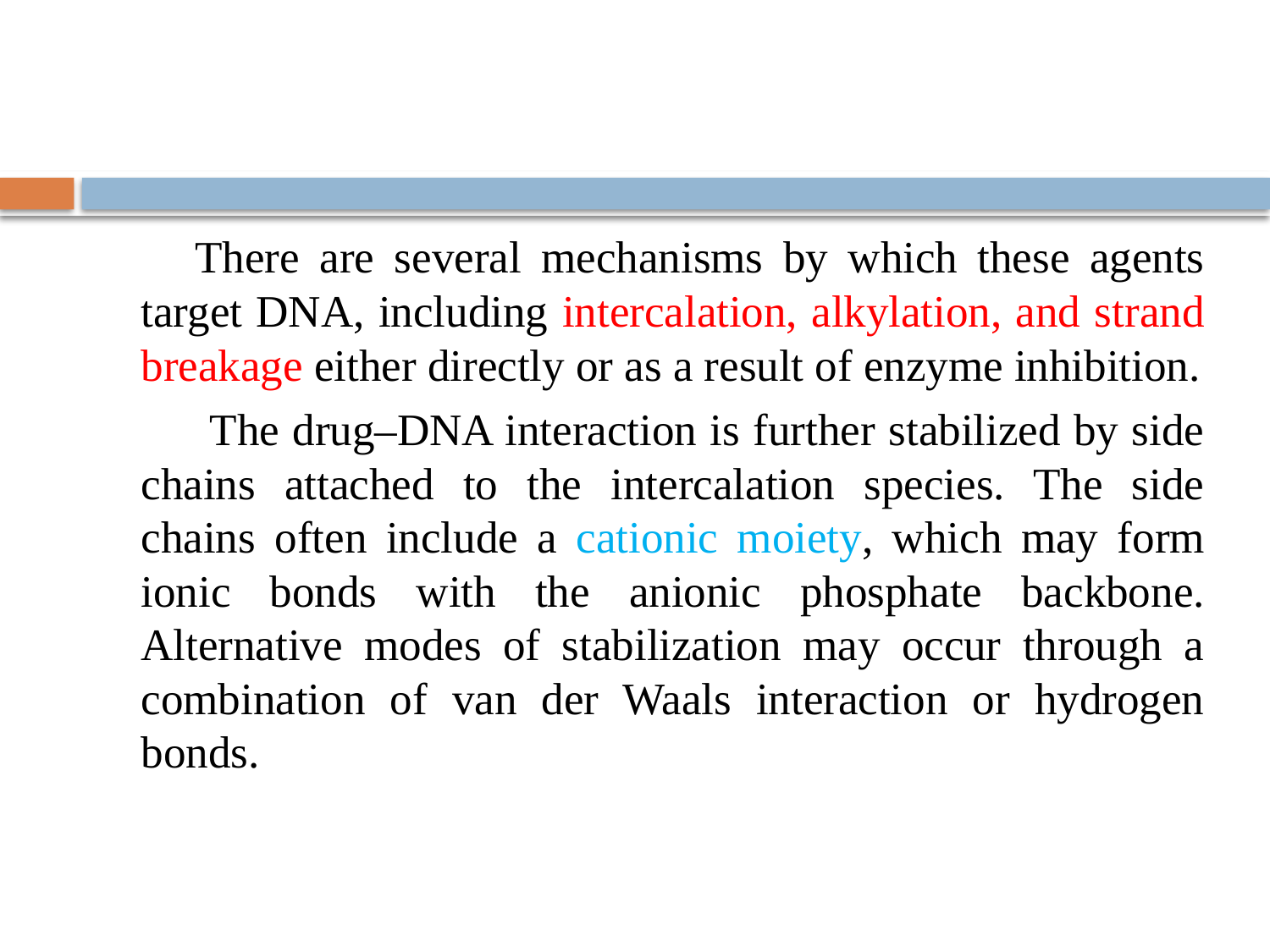

There are several mechanisms by which these agents target DNA, including intercalation, alkylation, and strand breakage either directly or as a result of enzyme inhibition.
 The drug–DNA interaction is further stabilized by side chains attached to the intercalation species. The side chains often include a cationic moiety, which may form ionic bonds with the anionic phosphate backbone. Alternative modes of stabilization may occur through a combination of van der Waals interaction or hydrogen bonds.